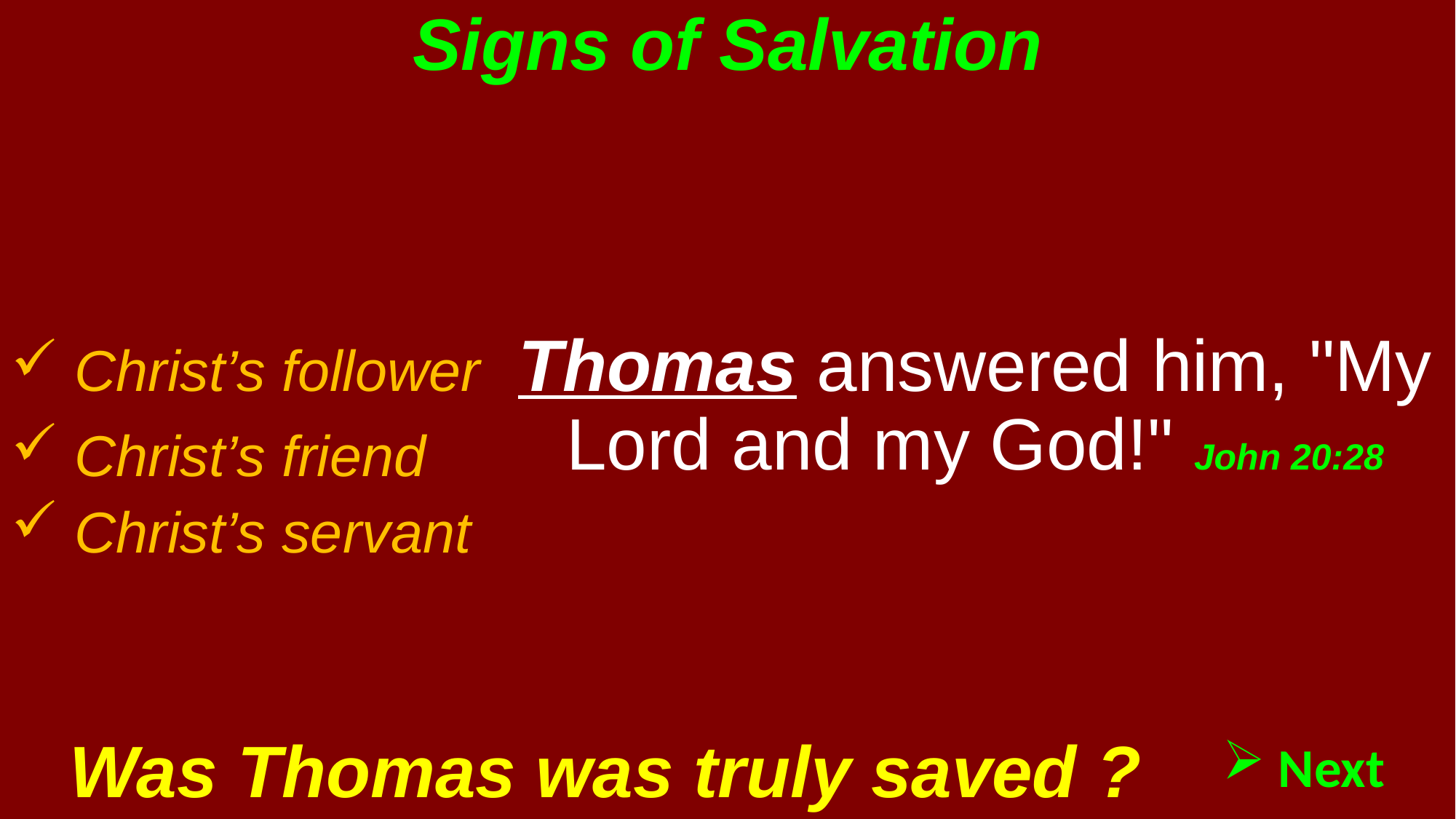

# Signs of Salvation
Thomas answered him, "My Lord and my God!" John 20:28
 Christ’s follower
 Christ’s friend
 Christ’s servant
Was Thomas was truly saved ?
 Next